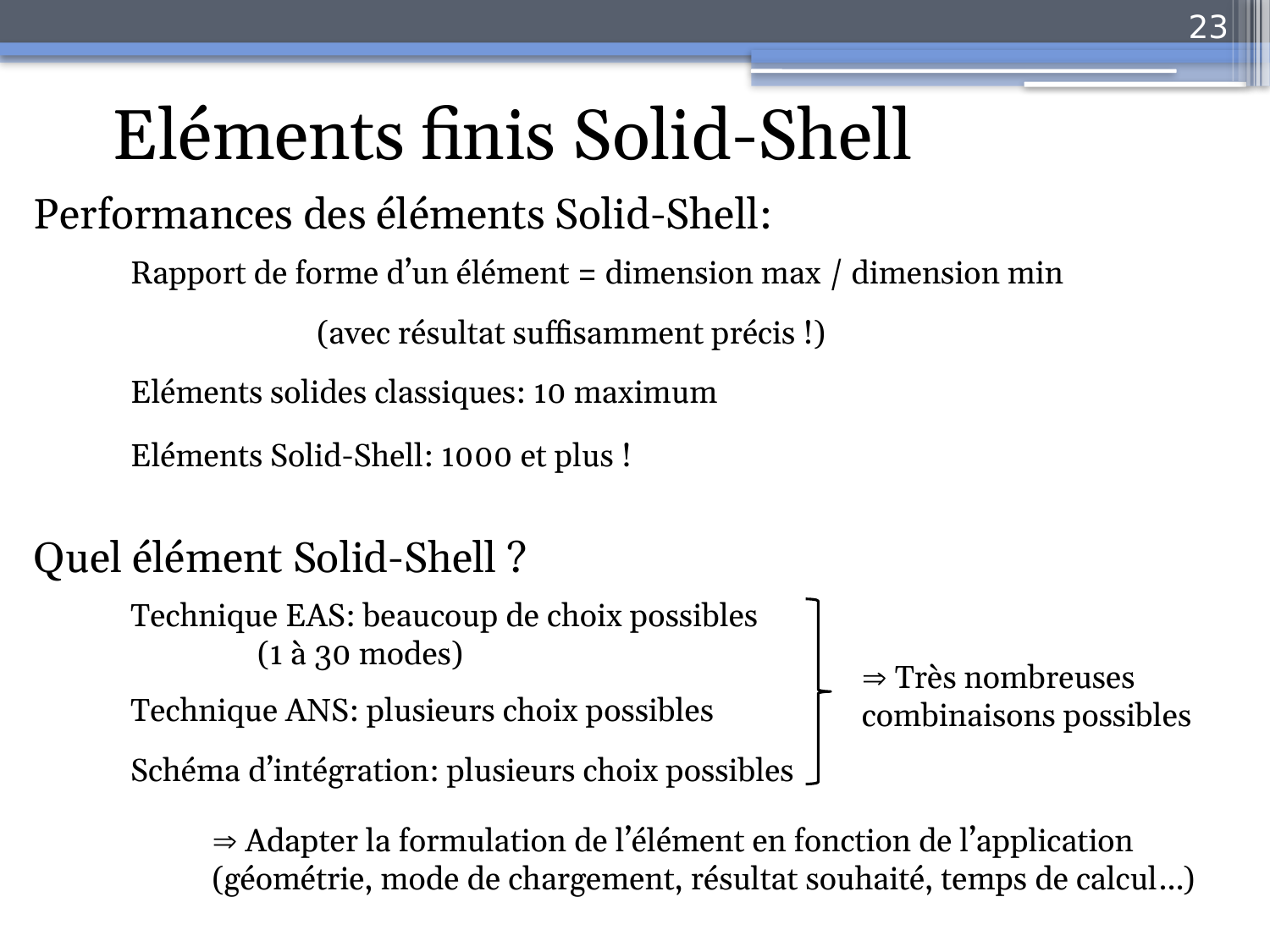

23
Eléments finis Solid-Shell
Performances des éléments Solid-Shell:
Rapport de forme d’un élément = dimension max / dimension min
(avec résultat suffisamment précis !)
Eléments solides classiques: 10 maximum
Eléments Solid-Shell: 1000 et plus !
Quel élément Solid-Shell ?
Technique EAS: beaucoup de choix possibles
	(1 à 30 modes)

⇒ Très nombreuses combinaisons possibles
Technique ANS: plusieurs choix possibles
Schéma d’intégration: plusieurs choix possibles
⇒ Adapter la formulation de l’élément en fonction de l’application (géométrie, mode de chargement, résultat souhaité, temps de calcul…)